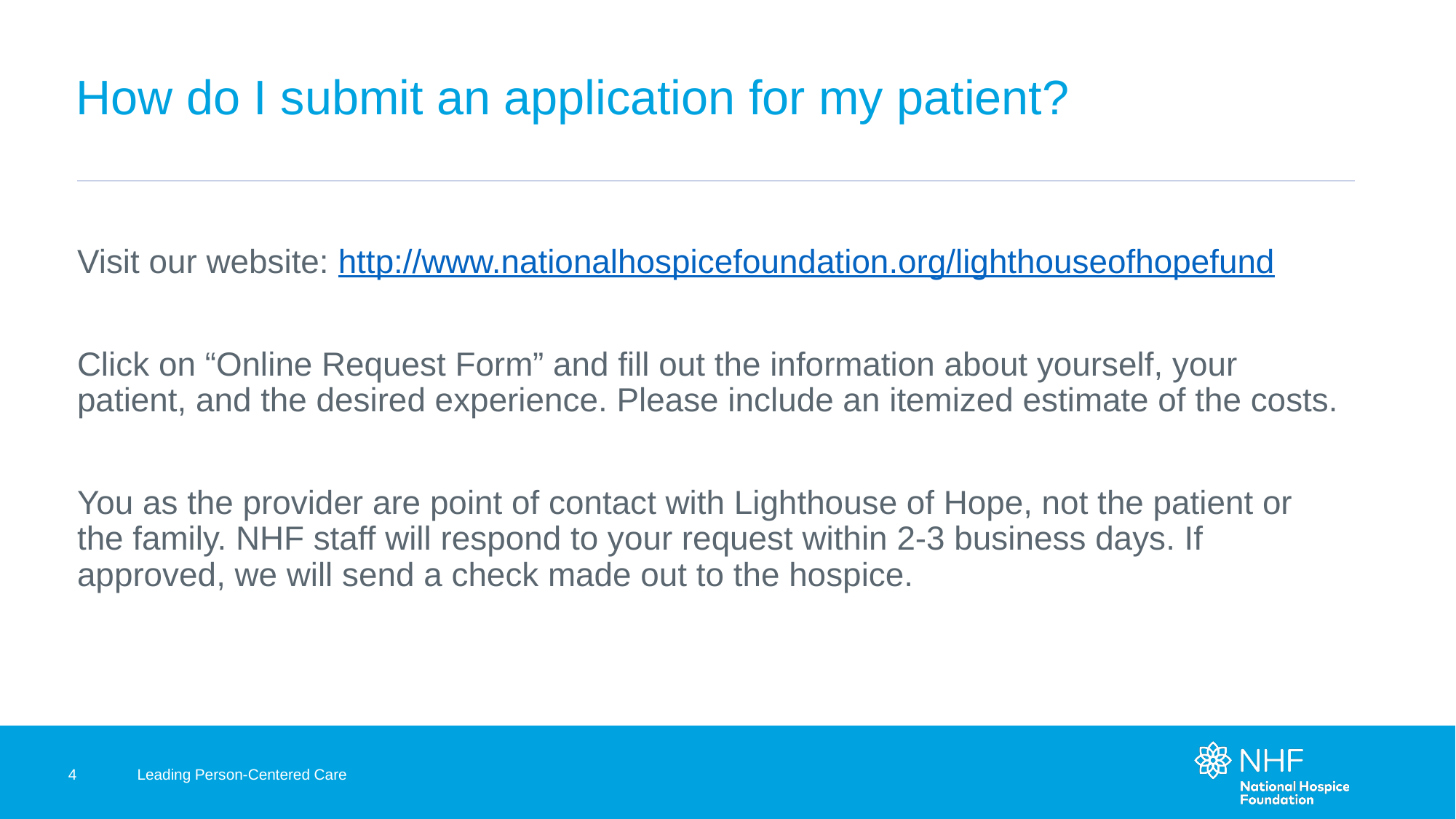

# How do I submit an application for my patient?

Visit our website: http://www.nationalhospicefoundation.org/lighthouseofhopefund

Click on “Online Request Form” and fill out the information about yourself, your patient, and the desired experience. Please include an itemized estimate of the costs.

You as the provider are point of contact with Lighthouse of Hope, not the patient or the family. NHF staff will respond to your request within 2-3 business days. If approved, we will send a check made out to the hospice.
4
Leading Person-Centered Care